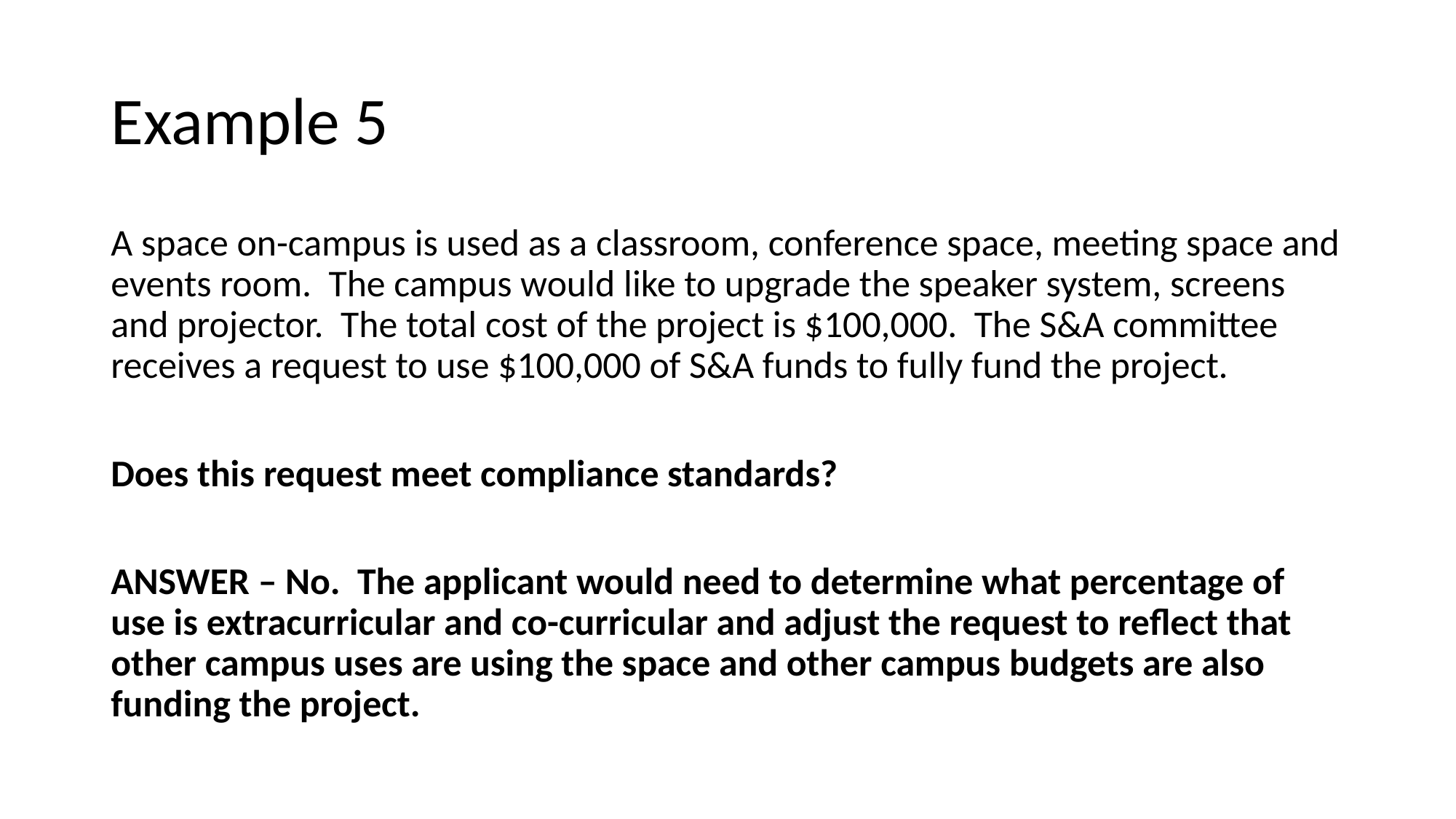

# Example 5
A space on-campus is used as a classroom, conference space, meeting space and events room.  The campus would like to upgrade the speaker system, screens and projector.  The total cost of the project is $100,000.  The S&A committee receives a request to use $100,000 of S&A funds to fully fund the project.

Does this request meet compliance standards?

ANSWER – No.  The applicant would need to determine what percentage of use is extracurricular and co-curricular and adjust the request to reflect that other campus uses are using the space and other campus budgets are also funding the project.